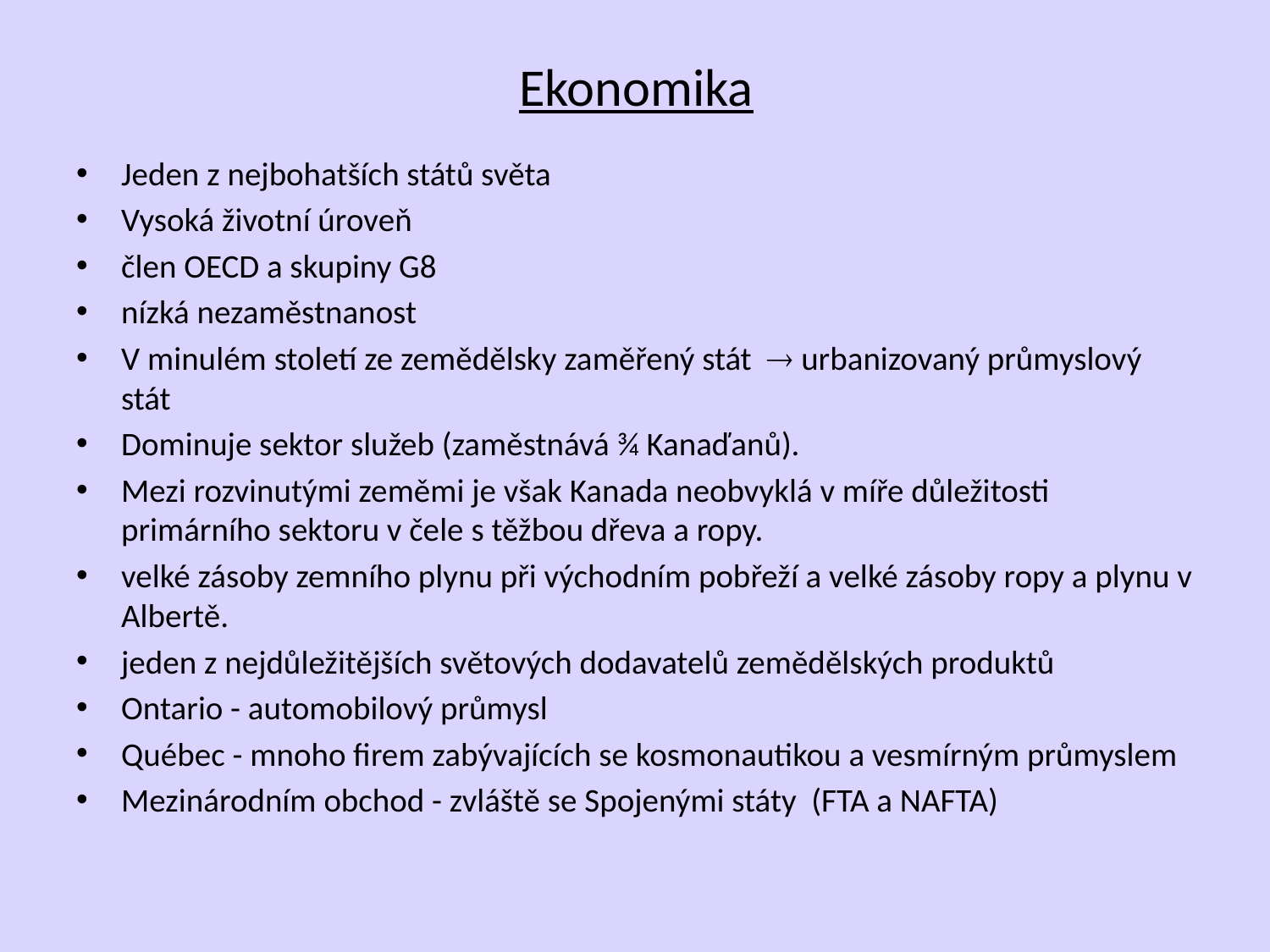

# Ekonomika
Jeden z nejbohatších států světa
Vysoká životní úroveň
člen OECD a skupiny G8
nízká nezaměstnanost
V minulém století ze zemědělsky zaměřený stát  → urbanizovaný průmyslový stát
Dominuje sektor služeb (zaměstnává ¾ Kanaďanů).
Mezi rozvinutými zeměmi je však Kanada neobvyklá v míře důležitosti primárního sektoru v čele s těžbou dřeva a ropy.
velké zásoby zemního plynu při východním pobřeží a velké zásoby ropy a plynu v Albertě.
jeden z nejdůležitějších světových dodavatelů zemědělských produktů
Ontario - automobilový průmysl
Québec - mnoho firem zabývajících se kosmonautikou a vesmírným průmyslem
Mezinárodním obchod - zvláště se Spojenými státy  (FTA a NAFTA)